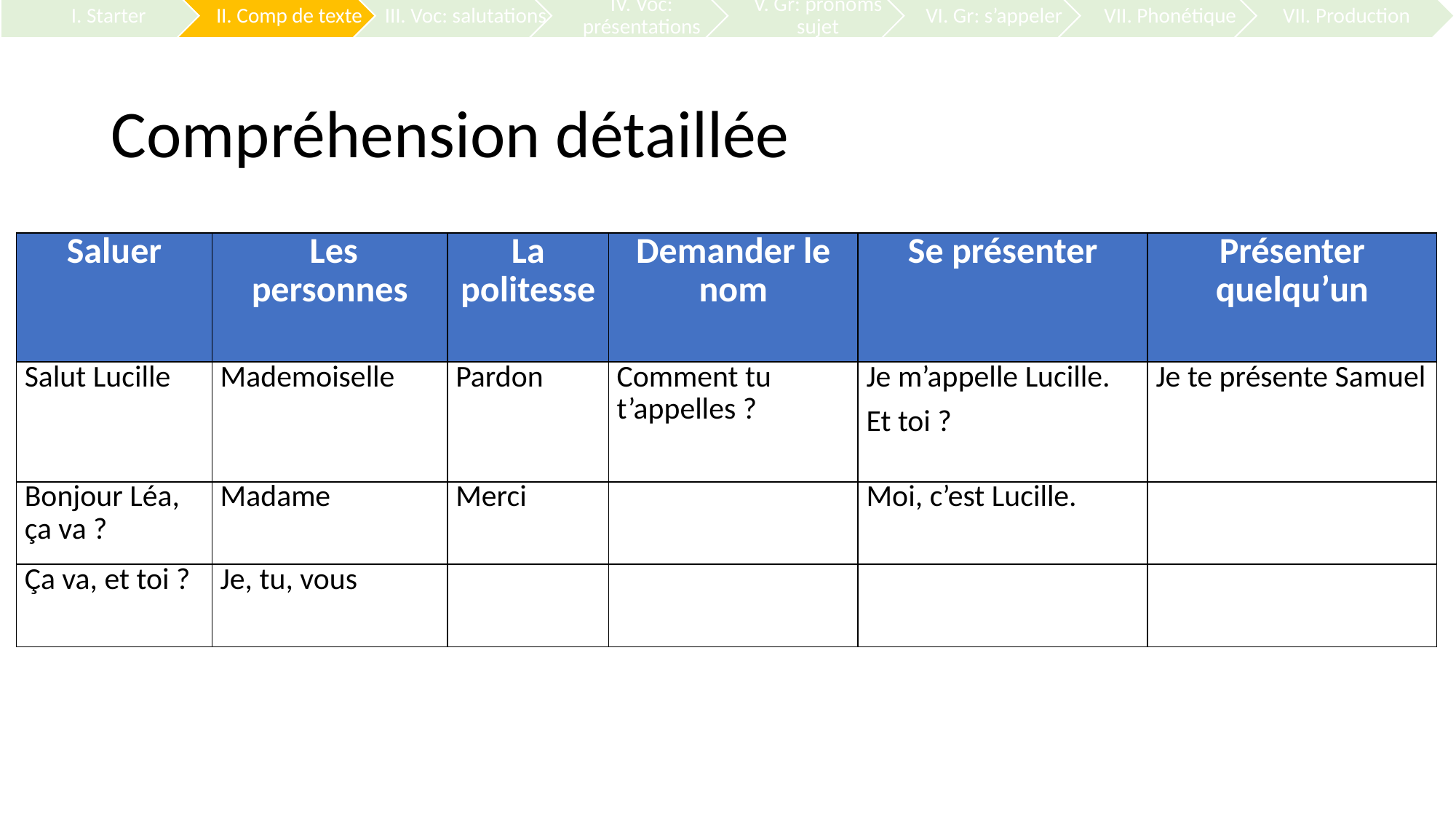

I. Starter
II. Comp de texte
III. Voc: salutations
IV. Voc: présentations
V. Gr: pronoms sujet
VI. Gr: s’appeler
VII. Phonétique
VII. Production
# Compréhension détaillée
| Saluer | Les personnes | La politesse | Demander le nom | Se présenter | Présenter quelqu’un |
| --- | --- | --- | --- | --- | --- |
| Salut Lucille | Mademoiselle | Pardon | Comment tu t’appelles ? | Je m’appelle Lucille. Et toi ? | Je te présente Samuel |
| Bonjour Léa, ça va ? | Madame | Merci |  | Moi, c’est Lucille. |  |
| Ça va, et toi ? | Je, tu, vous |  |  |  |  |